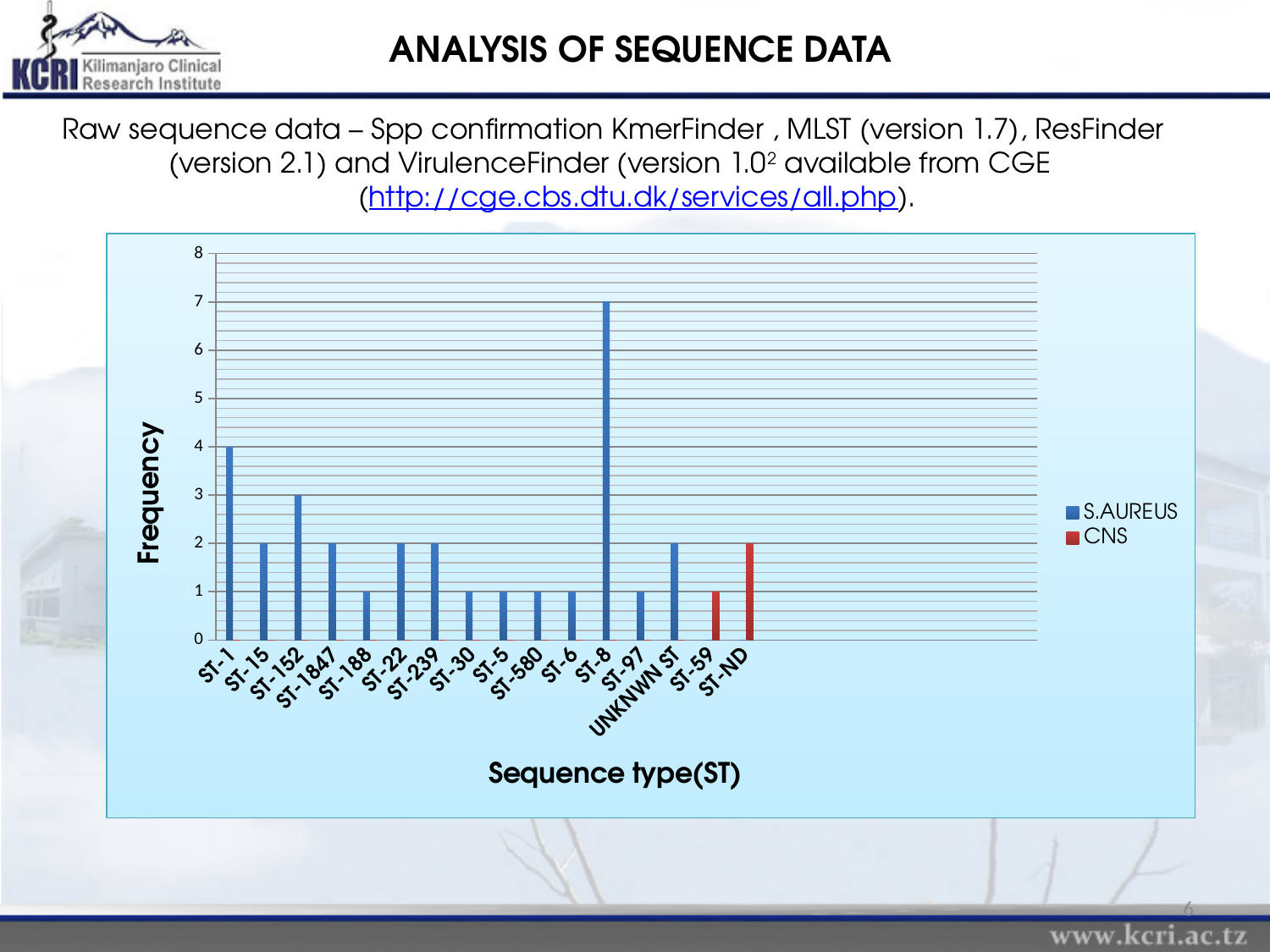

ANALYSIS OF SEQUENCE DATA
# Raw sequence data – Spp confirmation KmerFinder , MLST (version 1.7), ResFinder (version 2.1) and VirulenceFinder (version 1.02 available from CGE (http://cge.cbs.dtu.dk/services/all.php).

### Chart

| Category | S.AUREUS | CNS |
|---|---|---|
| ST-1 | 4.0 | 0.0 |
| ST-15 | 2.0 | 0.0 |
| ST-152 | 3.0 | 0.0 |
| ST-1847 | 2.0 | 0.0 |
| ST-188 | 1.0 | 0.0 |
| ST-22 | 2.0 | 0.0 |
| ST-239 | 2.0 | 0.0 |
| ST-30 | 1.0 | 0.0 |
| ST-5 | 1.0 | 0.0 |
| ST-580 | 1.0 | 0.0 |
| ST-6 | 1.0 | 0.0 |
| ST-8 | 7.0 | 0.0 |
| ST-97 | 1.0 | 0.0 |
| UNKNWN ST | 2.0 | 0.0 |
| ST-59 | 0.0 | 1.0 |
| ST-ND | 0.0 | 2.0 |
6